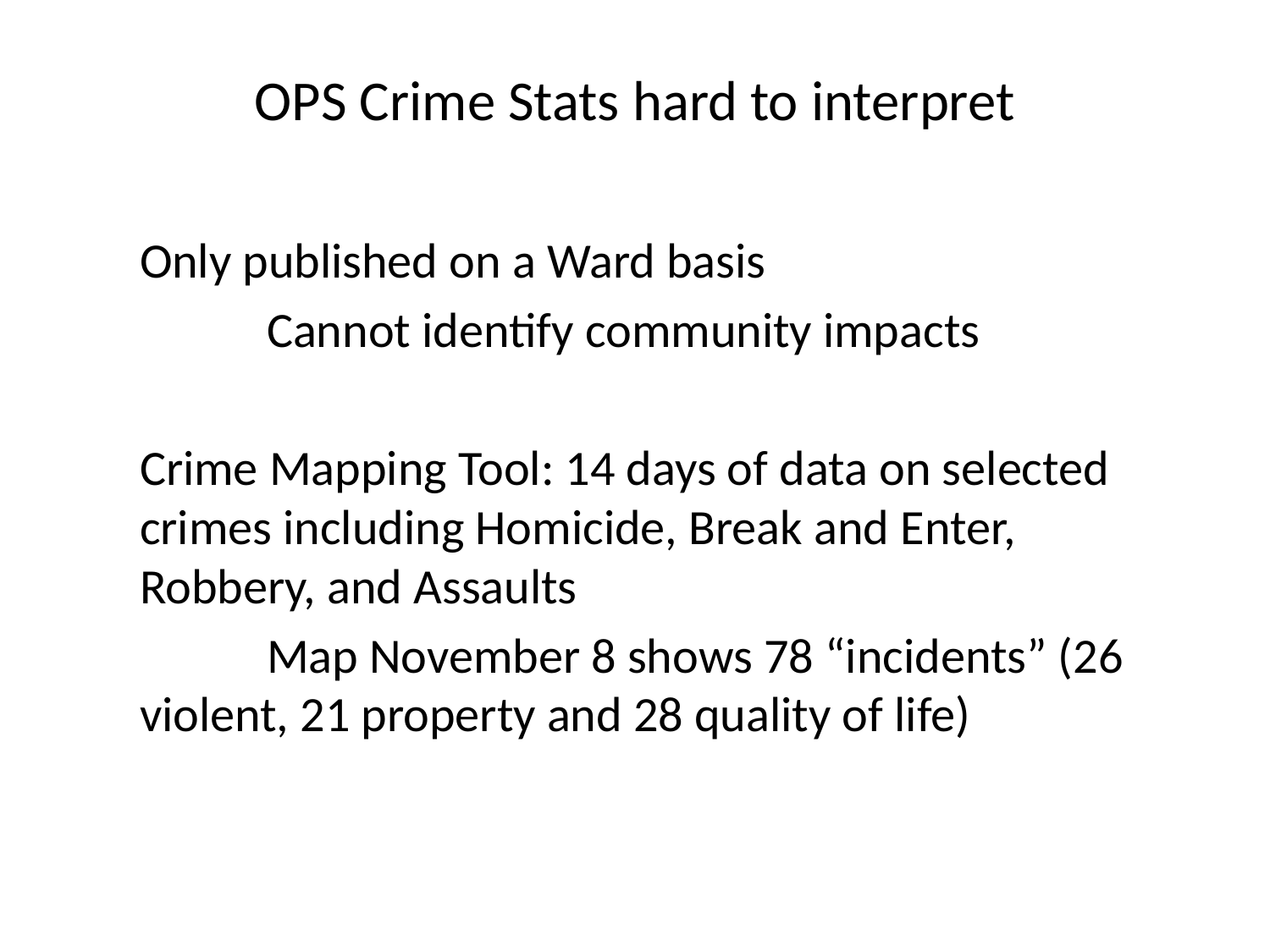

# OPS Crime Stats hard to interpret
Only published on a Ward basis
	Cannot identify community impacts

Crime Mapping Tool: 14 days of data on selected 	crimes including Homicide, Break and Enter, 	Robbery, and Assaults
	Map November 8 shows 78 “incidents” (26 	violent, 21 property and 28 quality of life)